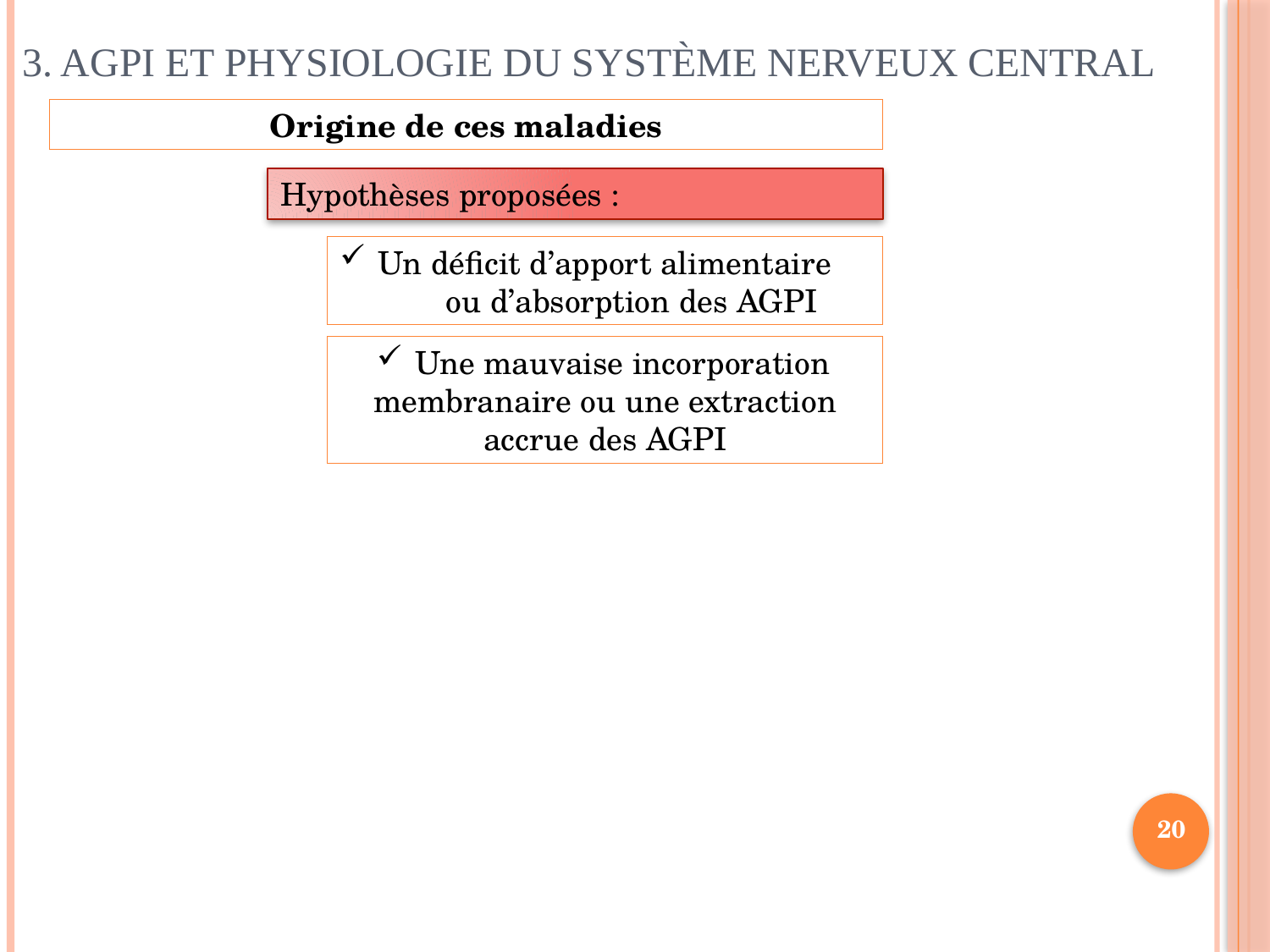

# 3. AGPI et physiologie du système nerveux central
Origine de ces maladies
Hypothèses proposées :
 Un déficit d’apport alimentaire           ou d’absorption des AGPI
 Une mauvaise incorporation membranaire ou une extraction accrue des AGPI
20